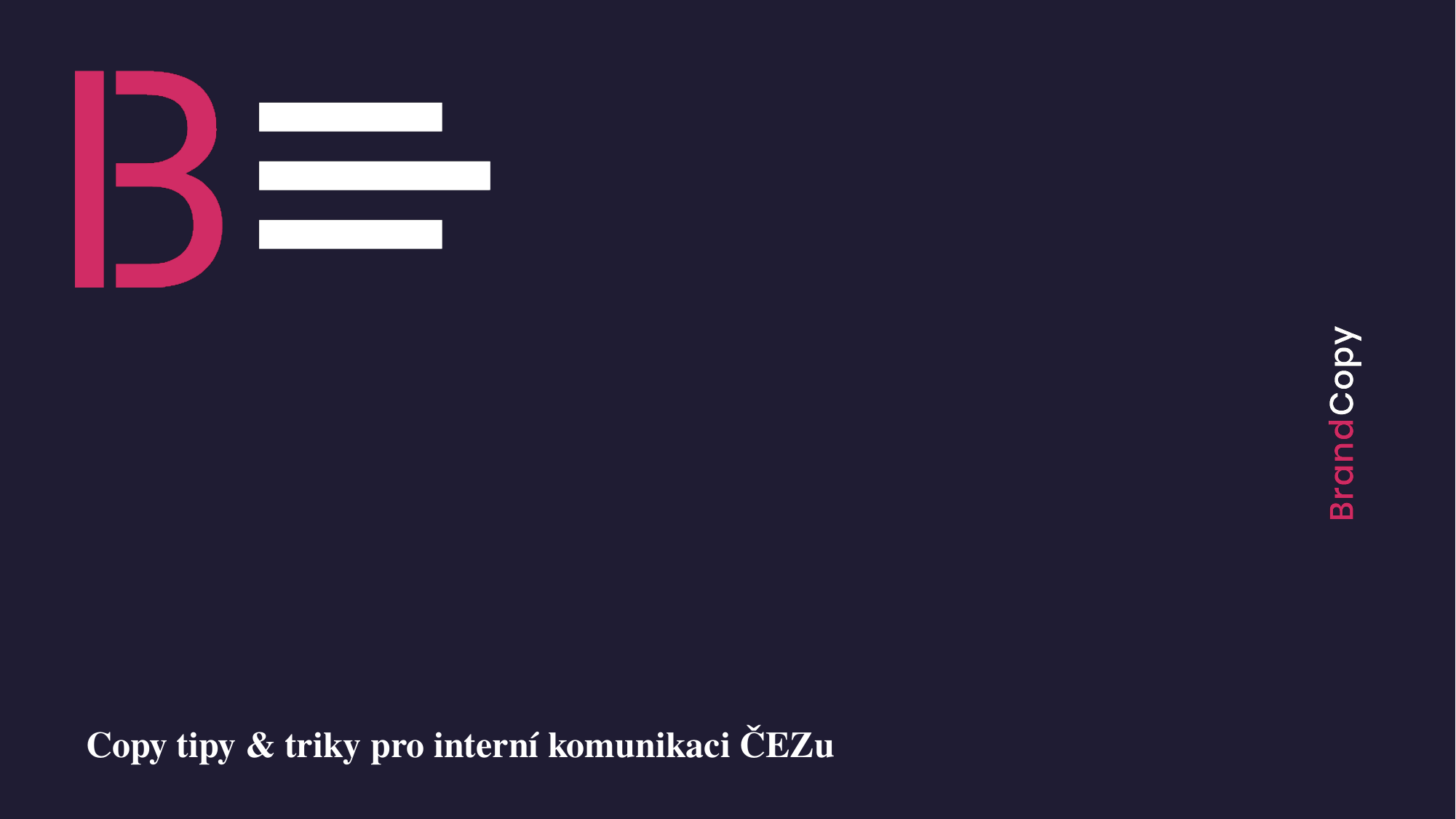

# Copy tipy & triky pro interní komunikaci ČEZu